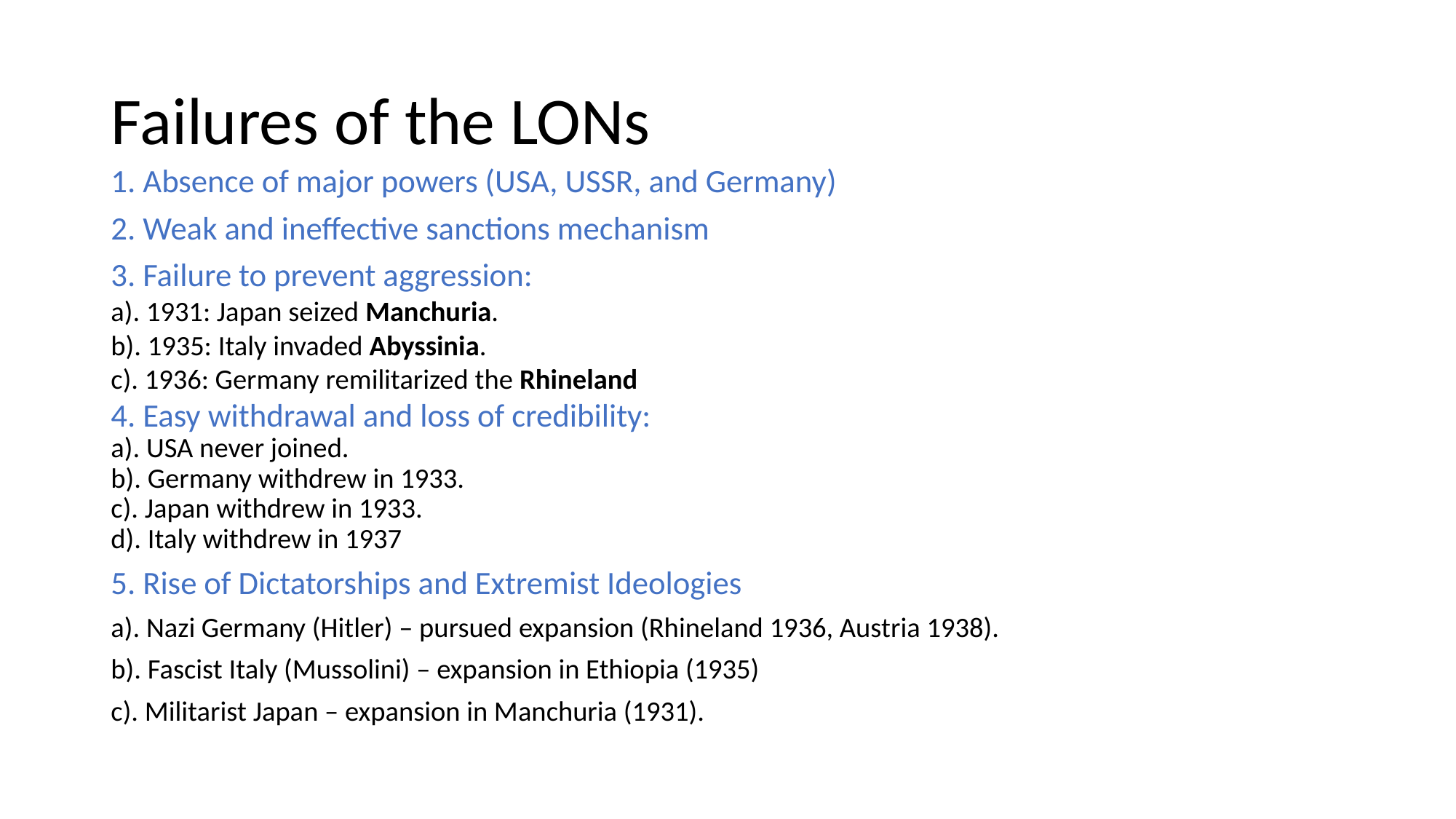

# Failures of the LONs
1. Absence of major powers (USA, USSR, and Germany)
2. Weak and ineffective sanctions mechanism
3. Failure to prevent aggression:
a). 1931: Japan seized Manchuria.
b). 1935: Italy invaded Abyssinia.
c). 1936: Germany remilitarized the Rhineland
4. Easy withdrawal and loss of credibility:
a). USA never joined.
b). Germany withdrew in 1933.
c). Japan withdrew in 1933.
d). Italy withdrew in 1937
5. Rise of Dictatorships and Extremist Ideologies
a). Nazi Germany (Hitler) – pursued expansion (Rhineland 1936, Austria 1938).
b). Fascist Italy (Mussolini) – expansion in Ethiopia (1935)
c). Militarist Japan – expansion in Manchuria (1931).